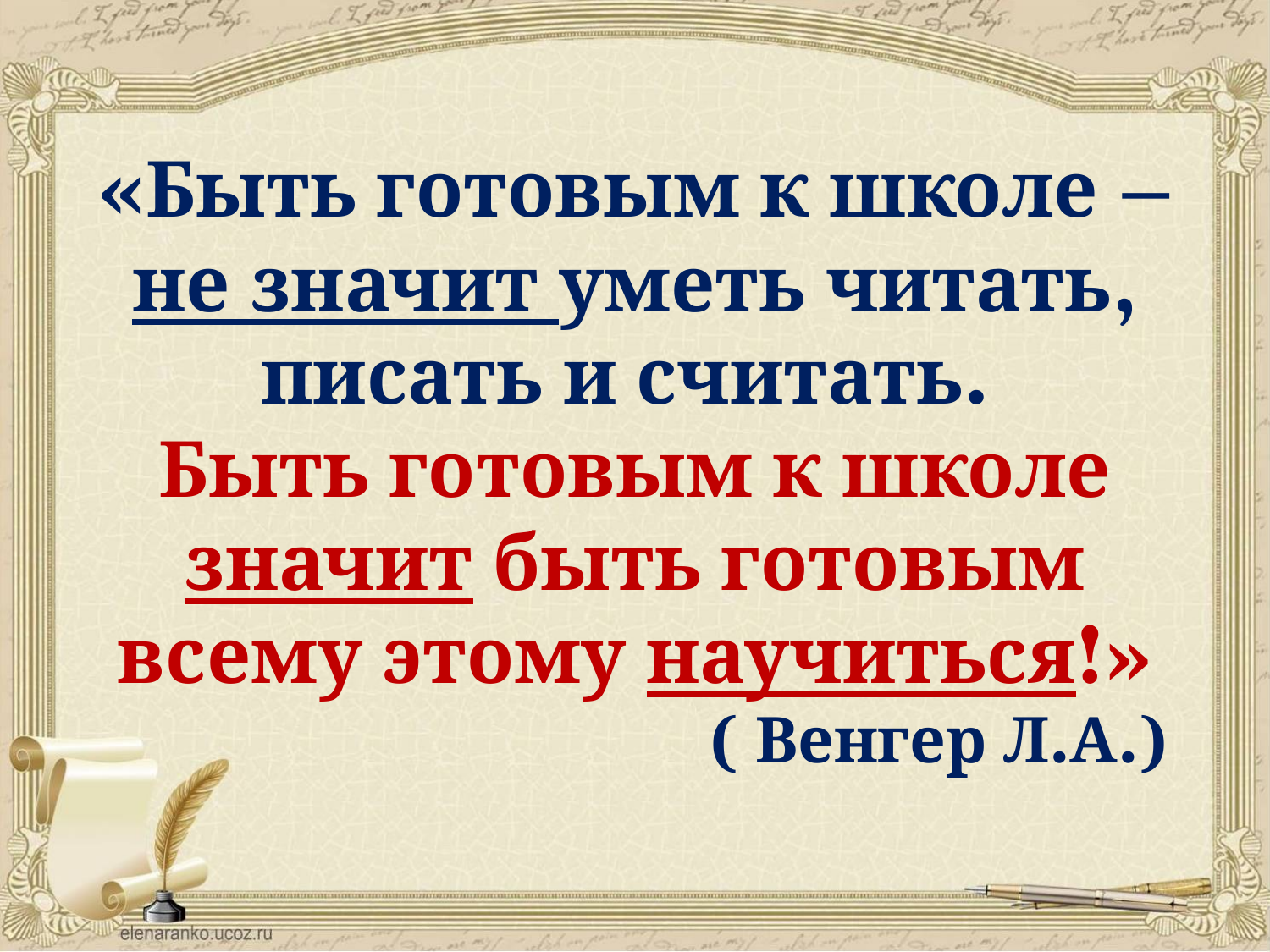

«Быть готовым к школе –
не значит уметь читать, писать и считать.
Быть готовым к школе значит быть готовым всему этому научиться!»
                                        ( Венгер Л.А.)